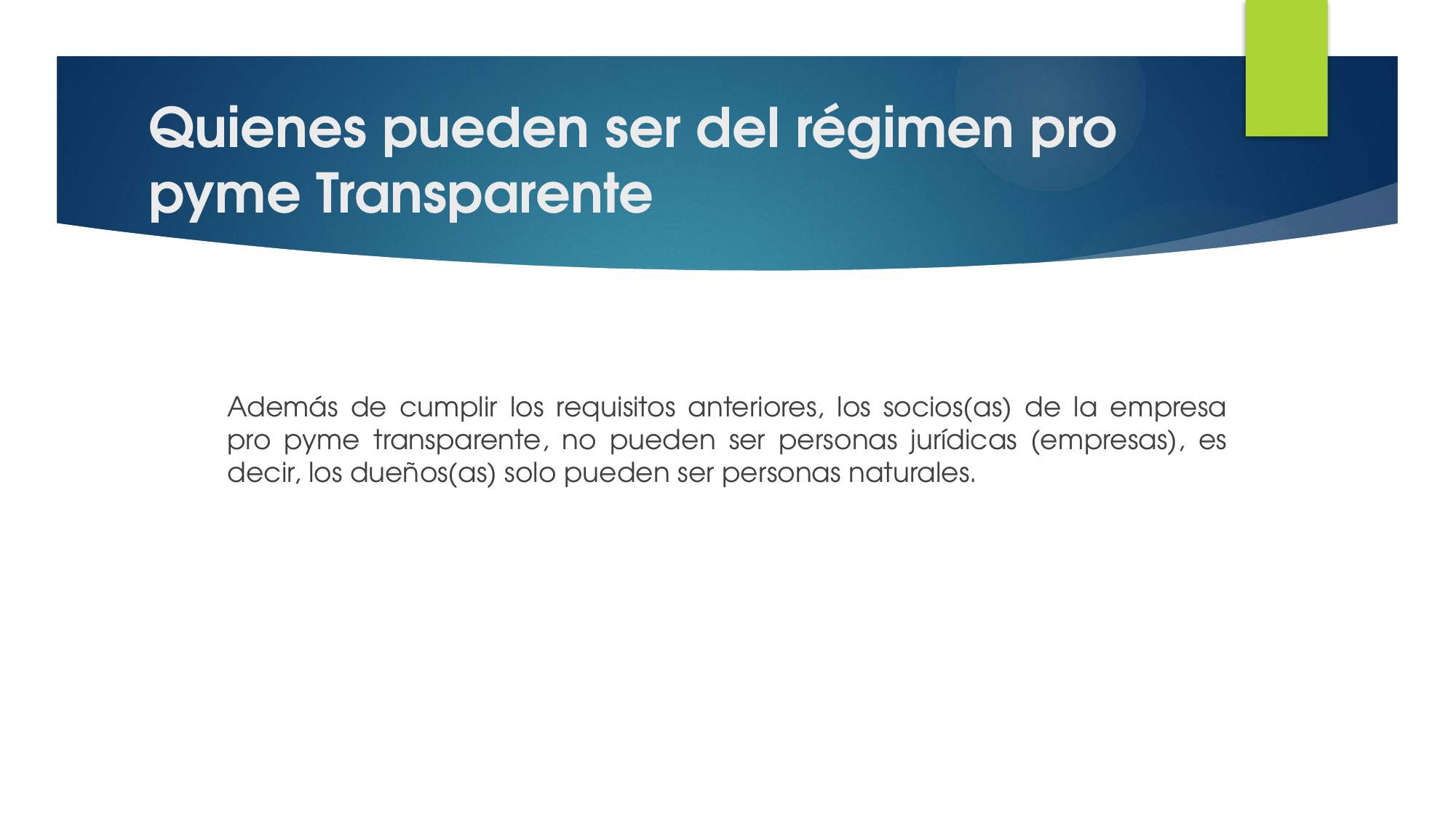

# Quienes pueden ser del régimen pro pyme Transparente
Además de cumplir los requisitos anteriores, los socios(as) de la empresa pro pyme transparente, no pueden ser personas jurídicas (empresas), es decir, los dueños(as) solo pueden ser personas naturales.